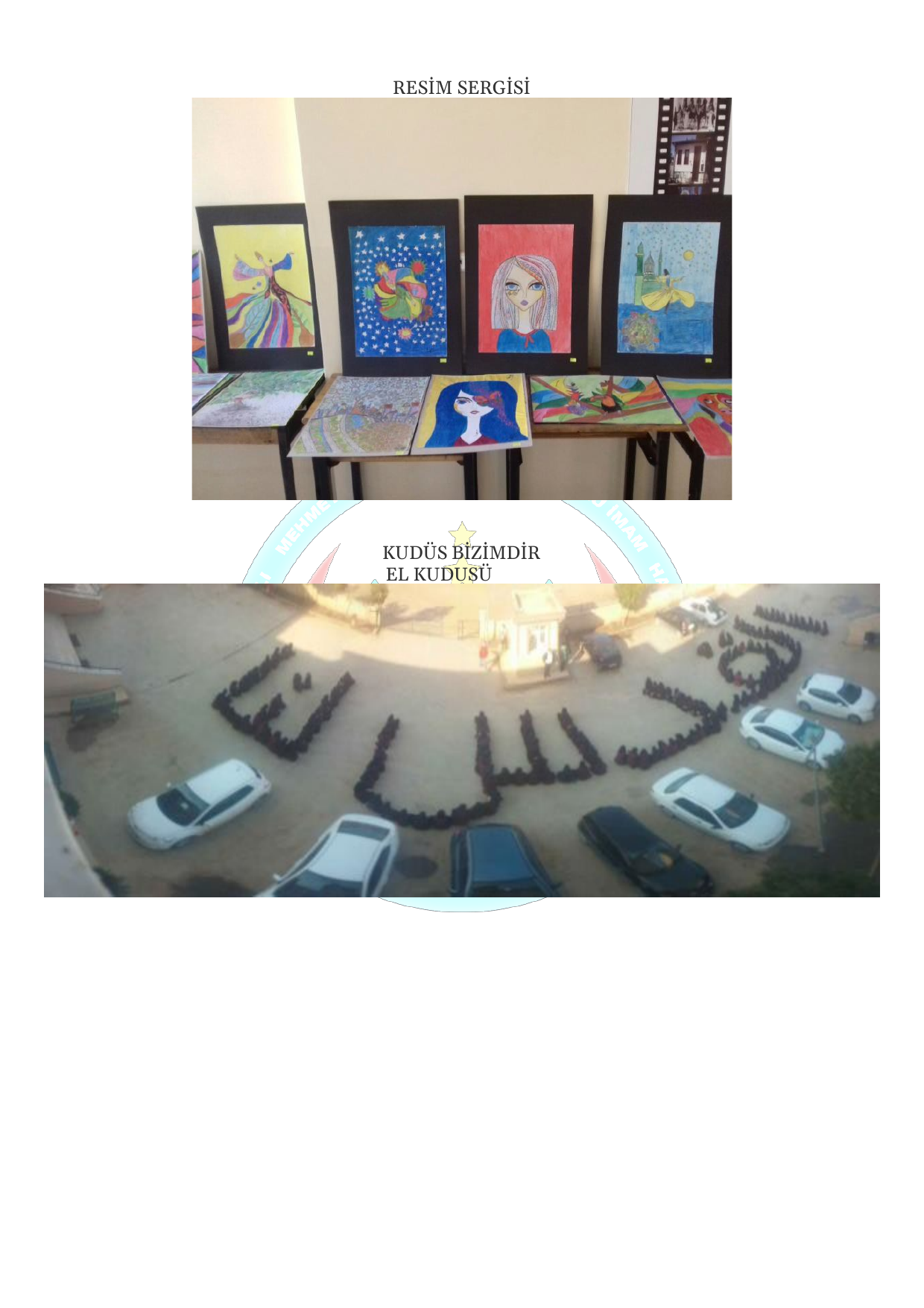

RESİM SERGİSİ

KUDÜS BİZİMDİR  EL KUDUSÜ LENE